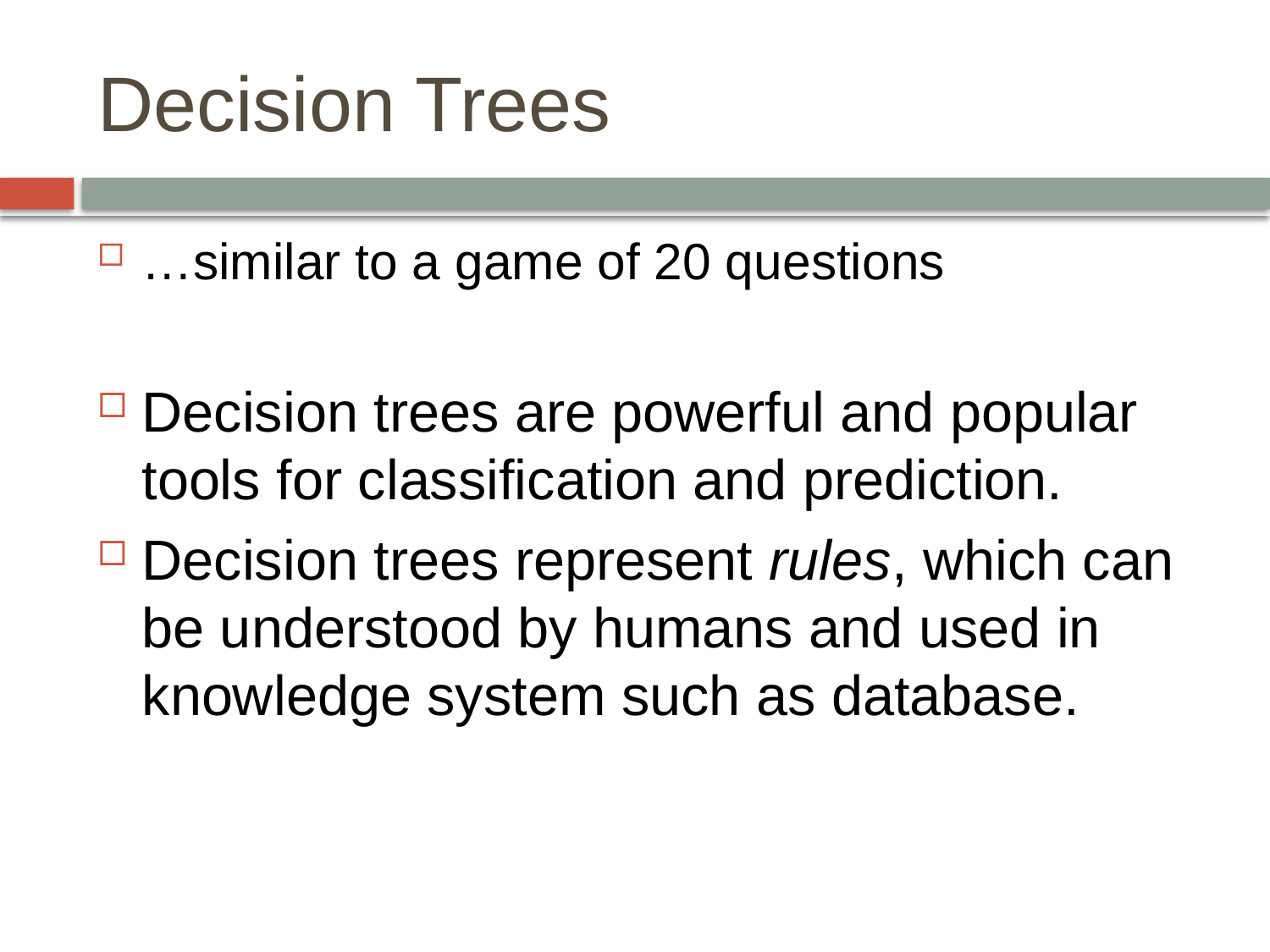

# Decision Trees
…similar to a game of 20 questions

Decision trees are powerful and popular tools for classification and prediction.
Decision trees represent rules, which can be understood by humans and used in knowledge system such as database.